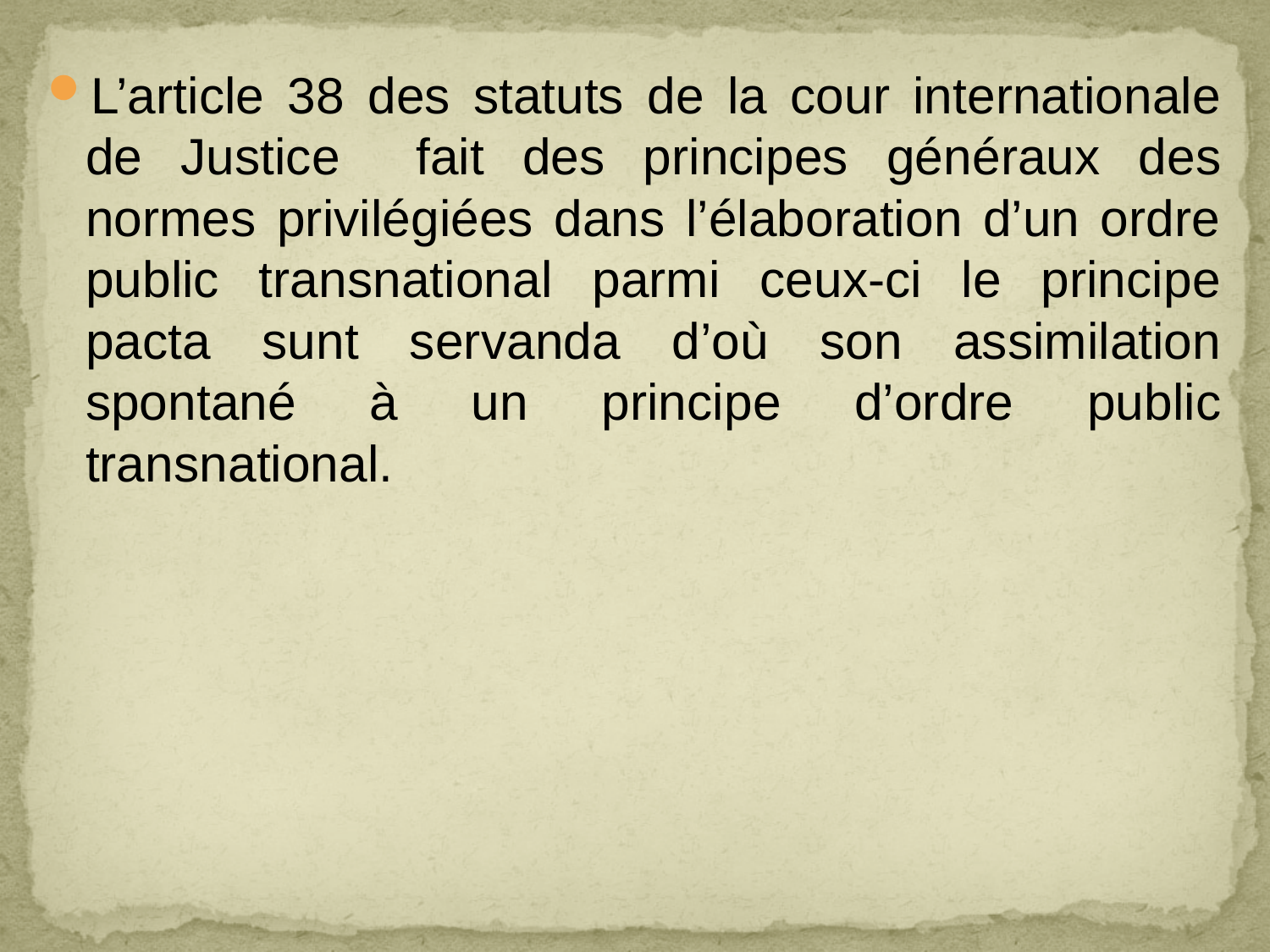

L’article 38 des statuts de la cour internationale de Justice  fait des principes généraux des normes privilégiées dans l’élaboration d’un ordre public transnational parmi ceux-ci le principe pacta sunt servanda d’où son assimilation spontané à un principe d’ordre public transnational.